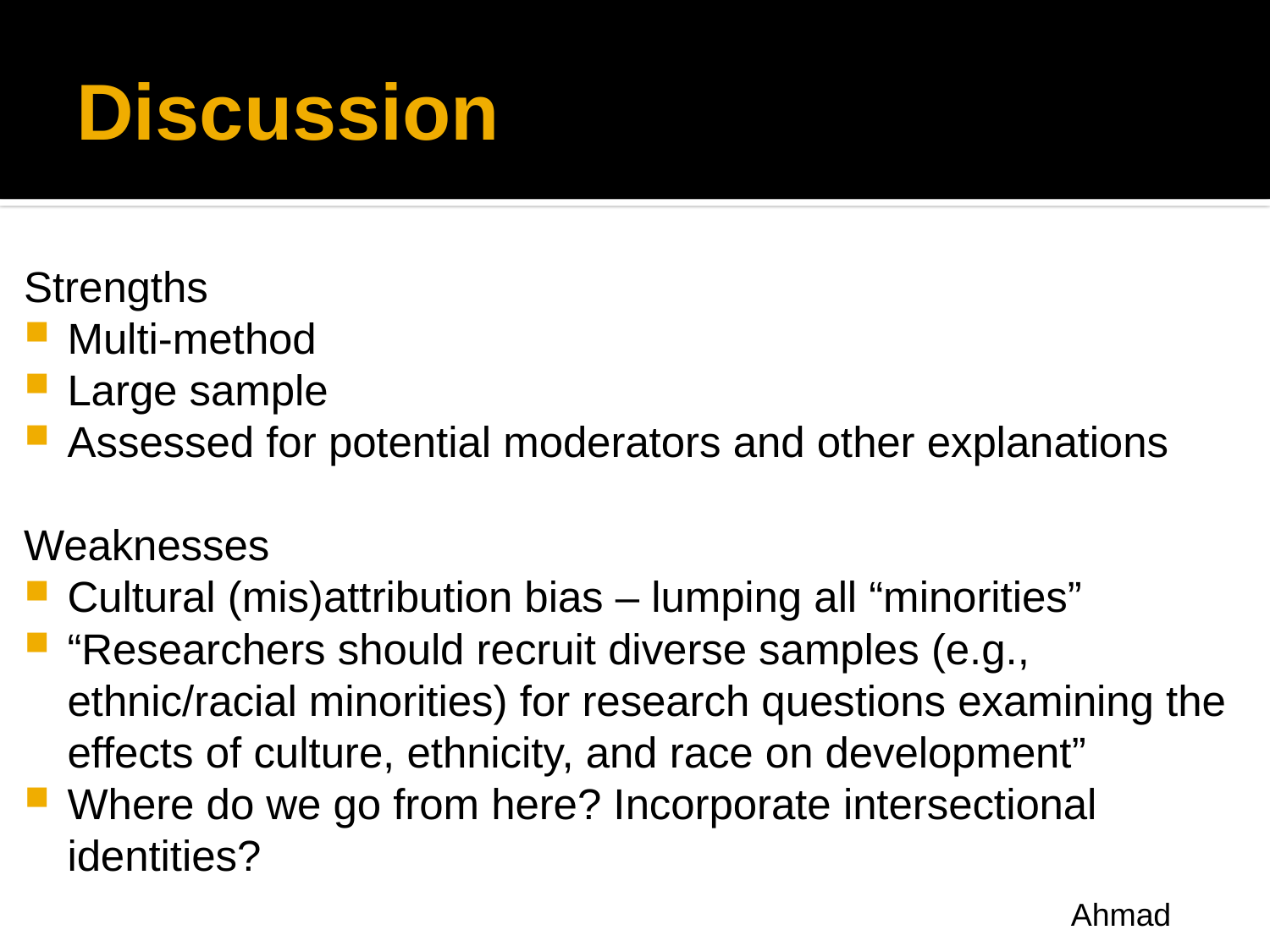

# Discussion
Strengths
Multi-method
Large sample
Assessed for potential moderators and other explanations

Weaknesses
Cultural (mis)attribution bias – lumping all “minorities”
“Researchers should recruit diverse samples (e.g., ethnic/racial minorities) for research questions examining the effects of culture, ethnicity, and race on development”
Where do we go from here? Incorporate intersectional identities?
Ahmad